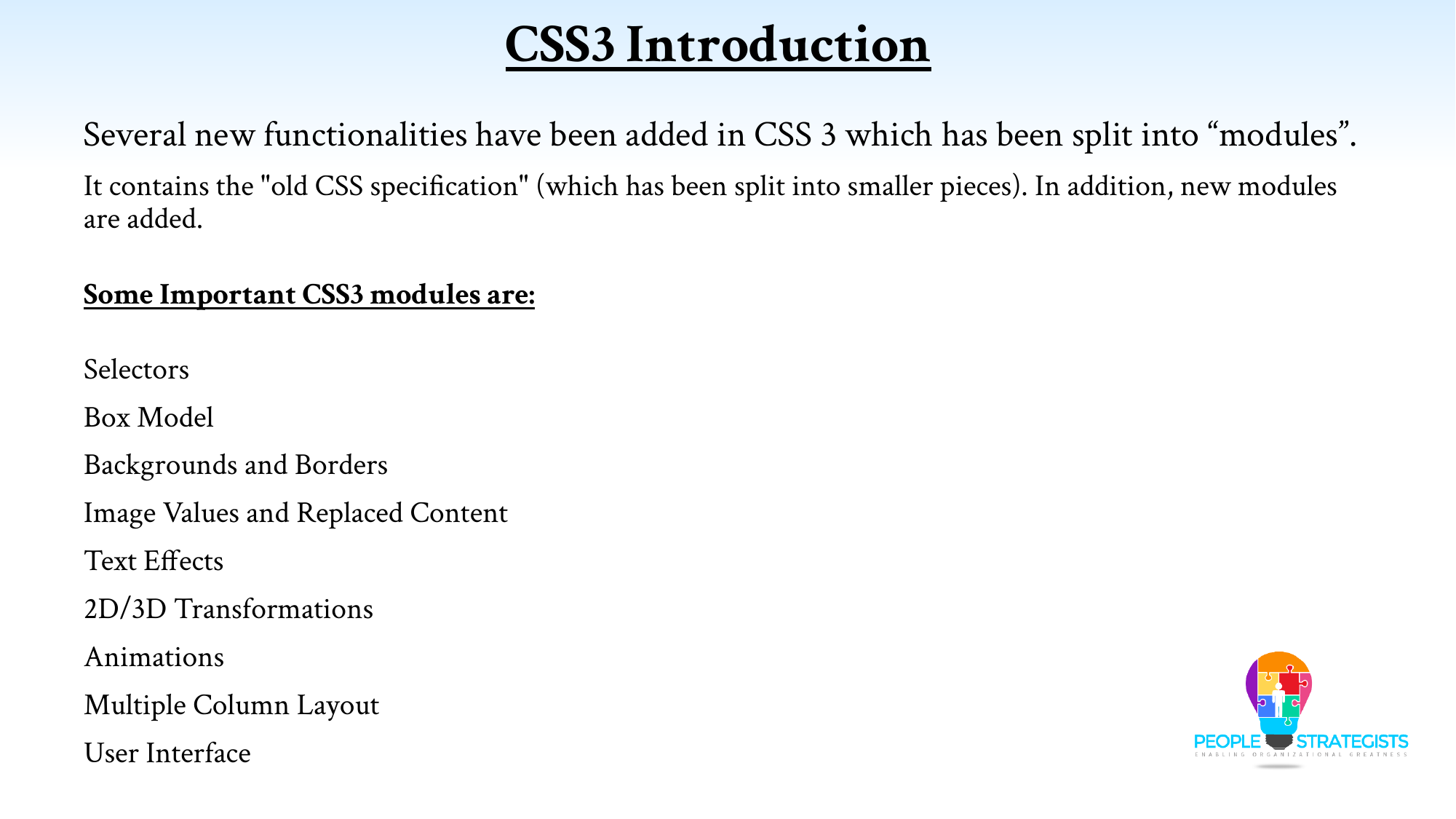

CSS3 Introduction
Several new functionalities have been added in CSS 3 which has been split into “modules”.
It contains the "old CSS specification" (which has been split into smaller pieces). In addition, new modules are added.

Some Important CSS3 modules are:

Selectors
Box Model
Backgrounds and Borders
Image Values and Replaced Content
Text Effects
2D/3D Transformations
Animations
Multiple Column Layout
User Interface